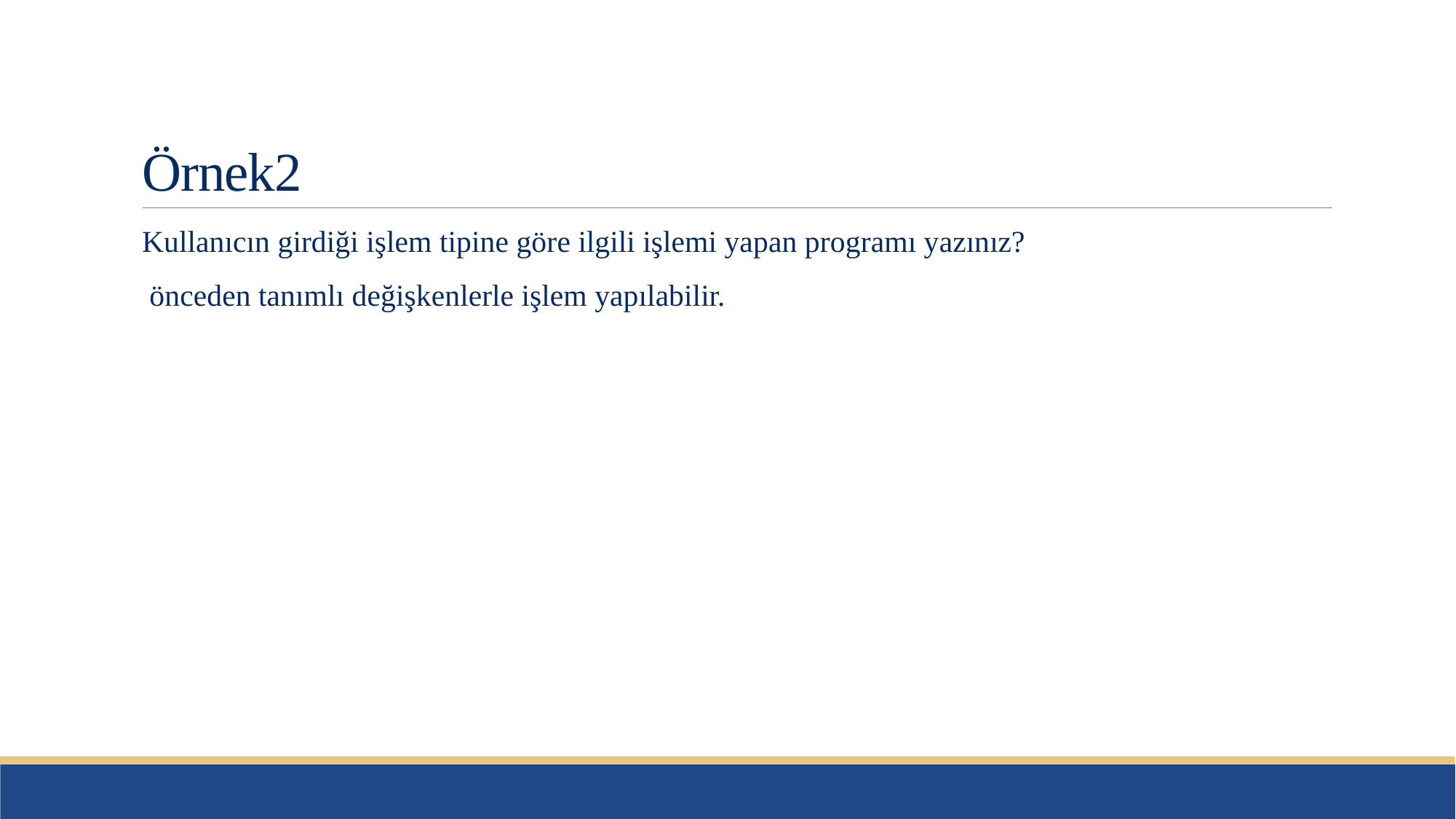

# Örnek2
Kullanıcın girdiği işlem tipine göre ilgili işlemi yapan programı yazınız?
 önceden tanımlı değişkenlerle işlem yapılabilir.